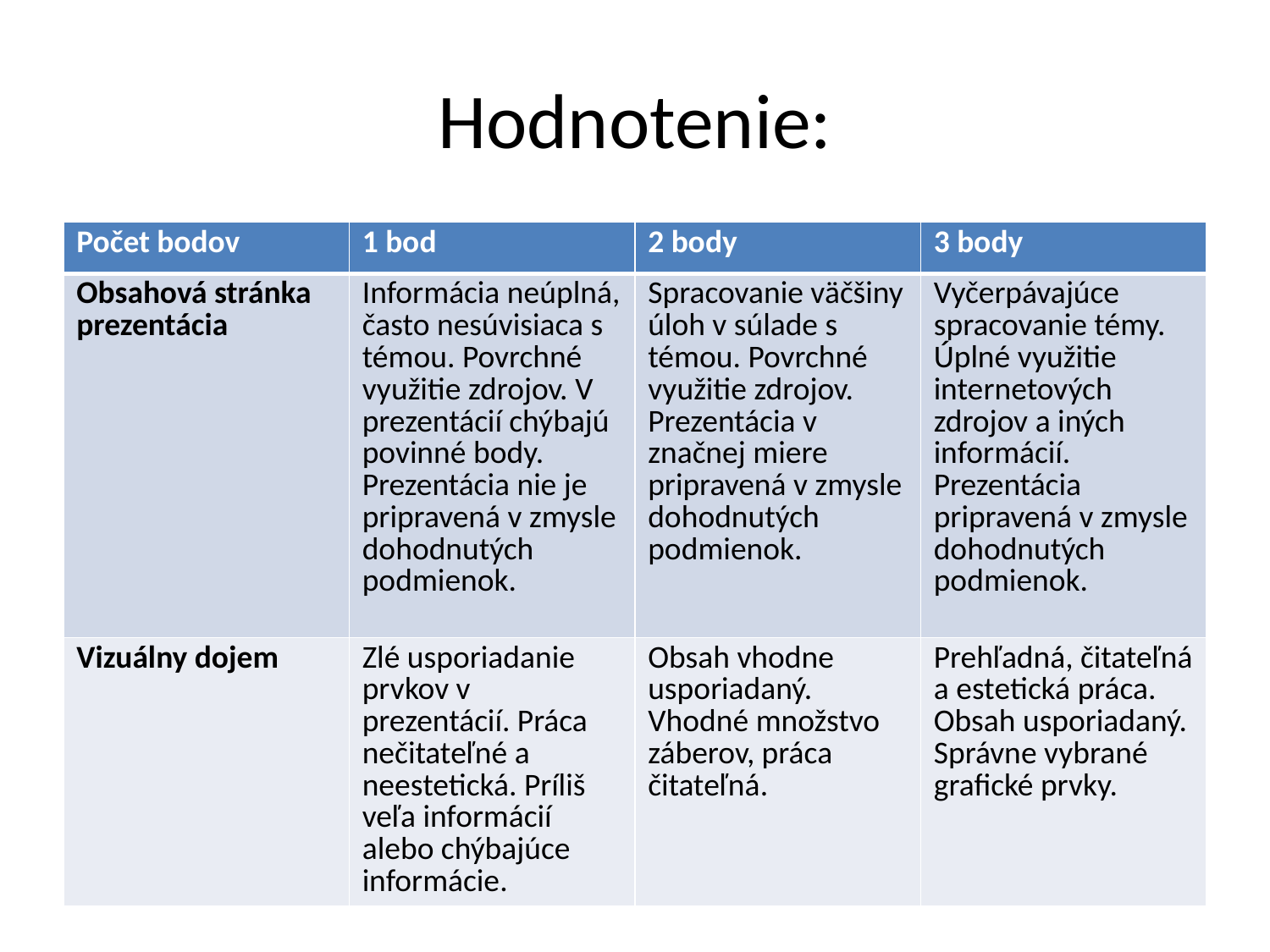

# Hodnotenie:
| Počet bodov | 1 bod | 2 body | 3 body |
| --- | --- | --- | --- |
| Obsahová stránka prezentácia | Informácia neúplná, často nesúvisiaca s témou. Povrchné využitie zdrojov. V prezentácií chýbajú povinné body. Prezentácia nie je pripravená v zmysle dohodnutých podmienok. | Spracovanie väčšiny úloh v súlade s témou. Povrchné využitie zdrojov. Prezentácia v značnej miere pripravená v zmysle dohodnutých podmienok. | Vyčerpávajúce spracovanie témy. Úplné využitie internetových zdrojov a iných informácií. Prezentácia pripravená v zmysle dohodnutých podmienok. |
| Vizuálny dojem | Zlé usporiadanie prvkov v prezentácií. Práca nečitateľné a neestetická. Príliš veľa informácií alebo chýbajúce informácie. | Obsah vhodne usporiadaný. Vhodné množstvo záberov, práca čitateľná. | Prehľadná, čitateľná a estetická práca. Obsah usporiadaný. Správne vybrané grafické prvky. |